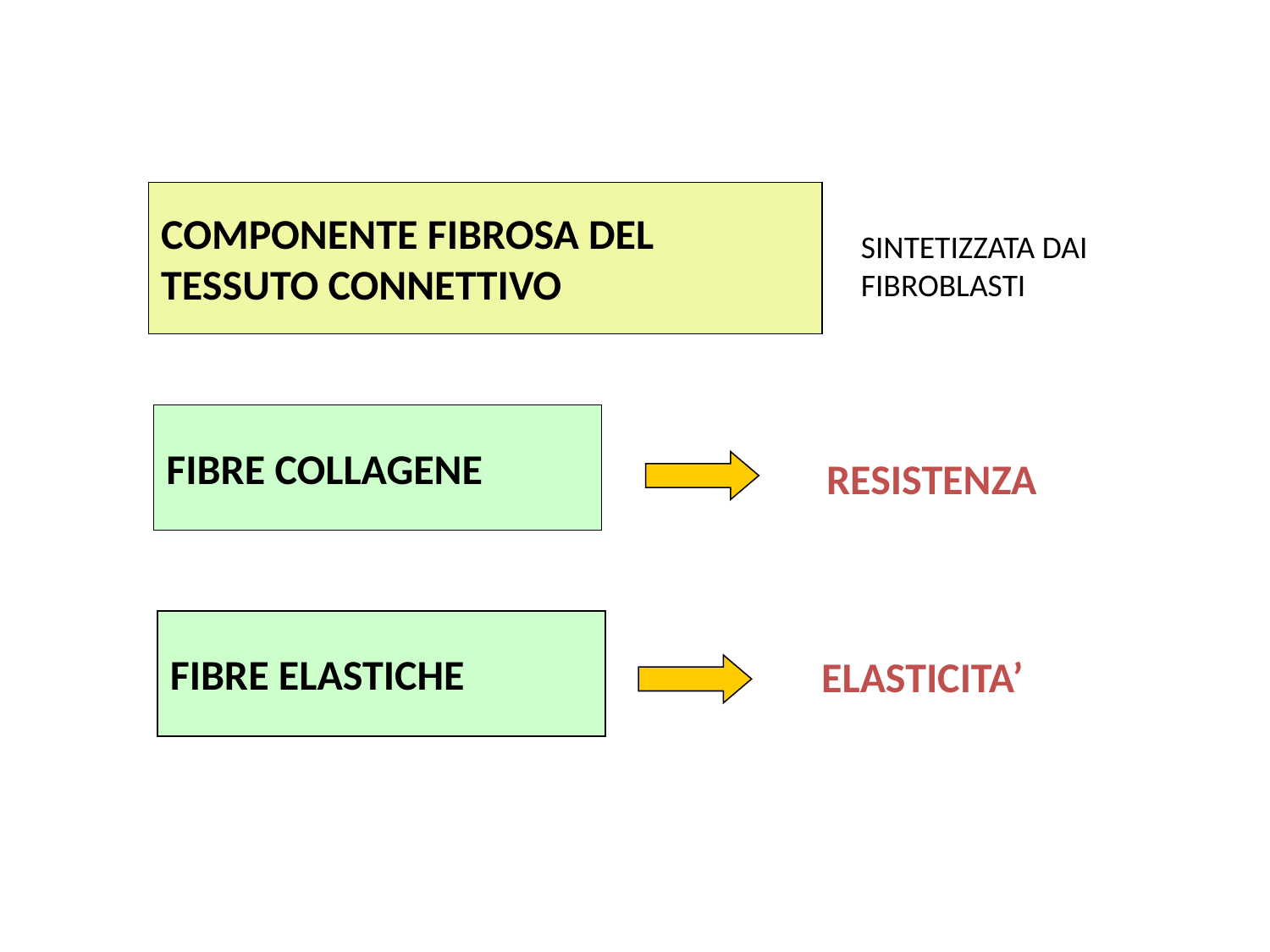

COMPONENTE FIBROSA DEL
TESSUTO CONNETTIVO
SINTETIZZATA DAI
FIBROBLASTI
FIBRE COLLAGENE
RESISTENZA

FIBRE ELASTICHE
ELASTICITA’